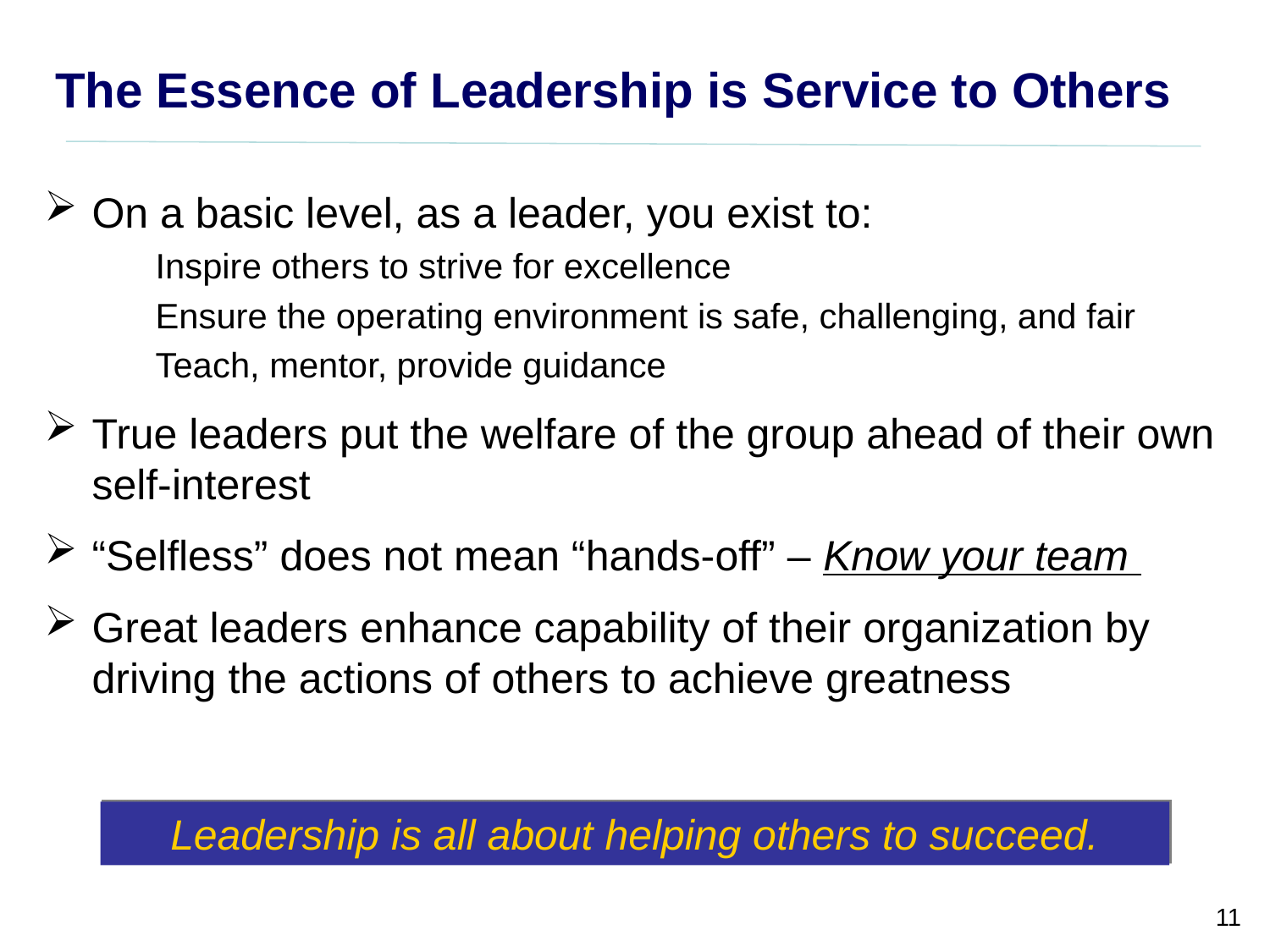

# The Essence of Leadership is Service to Others
On a basic level, as a leader, you exist to:
Inspire others to strive for excellence
Ensure the operating environment is safe, challenging, and fair
Teach, mentor, provide guidance
True leaders put the welfare of the group ahead of their own self-interest
“Selfless” does not mean “hands-off” – Know your team
Great leaders enhance capability of their organization by driving the actions of others to achieve greatness

Leadership is all about helping others to succeed.
11